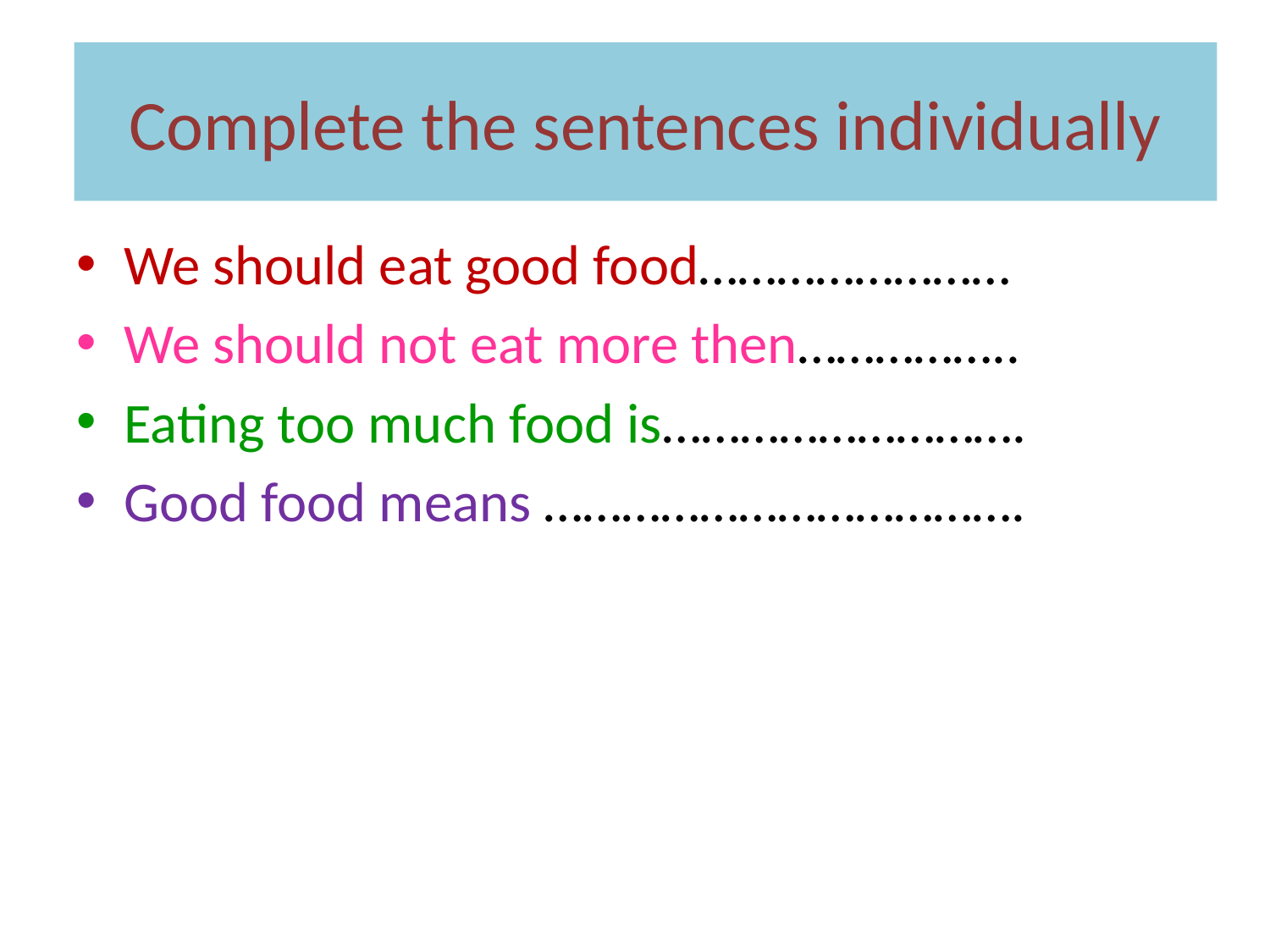

# Complete the sentences individually
We should eat good food……………………
We should not eat more then……………..
Eating too much food is……………………….
Good food means ……………………………….